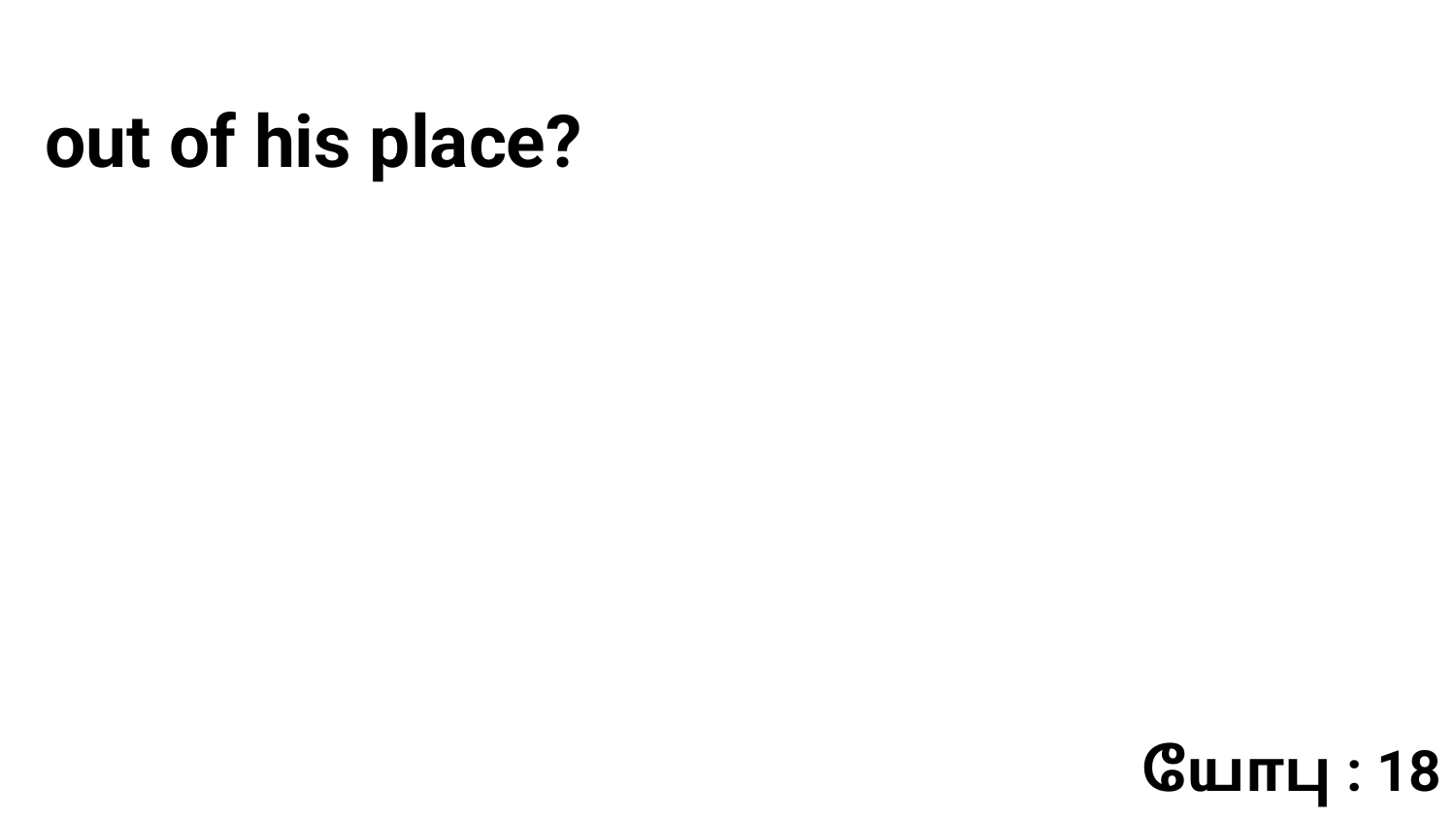

out of his place?
யோபு : 18